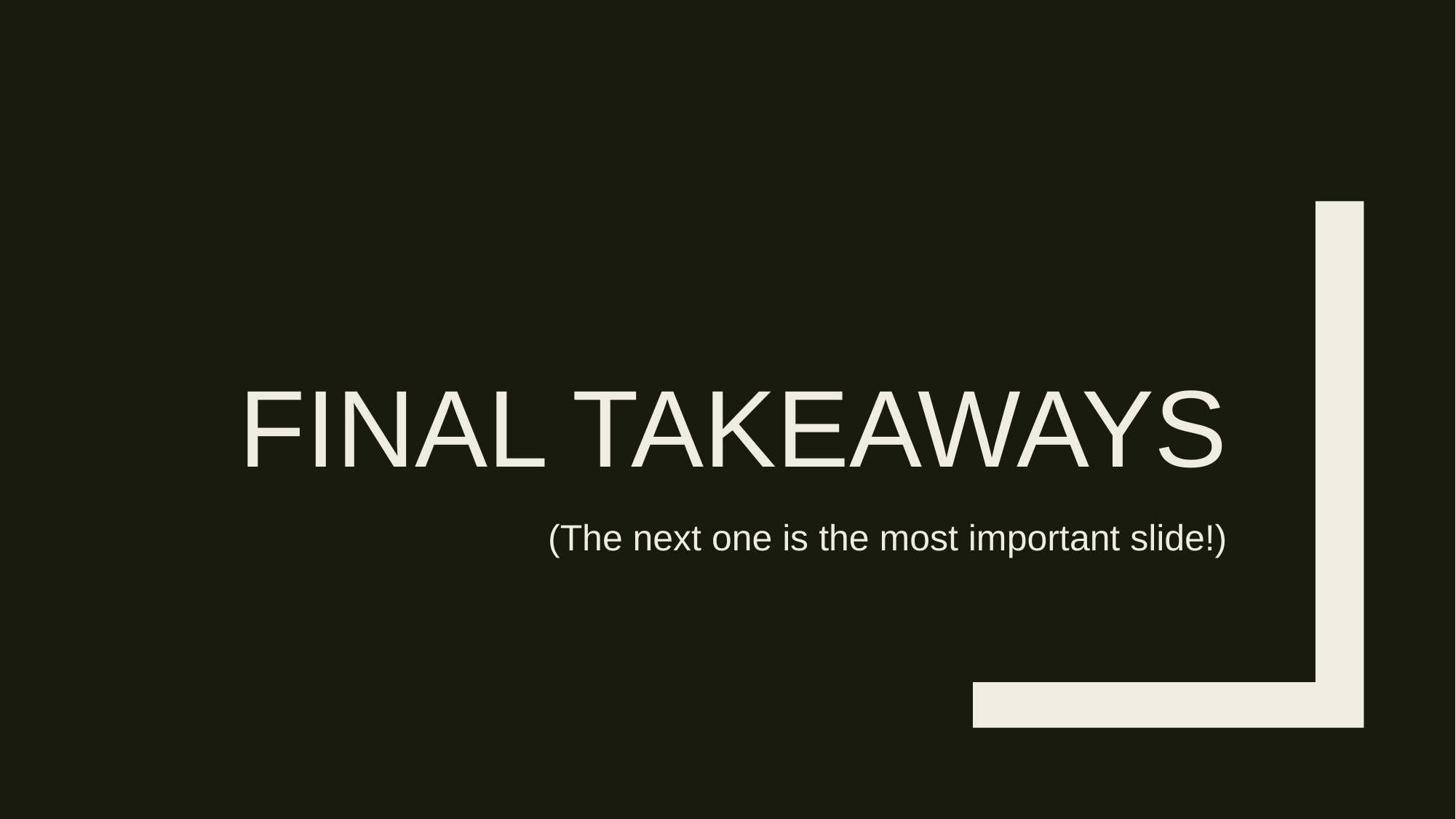

# Final Takeaways
(The next one is the most important slide!)